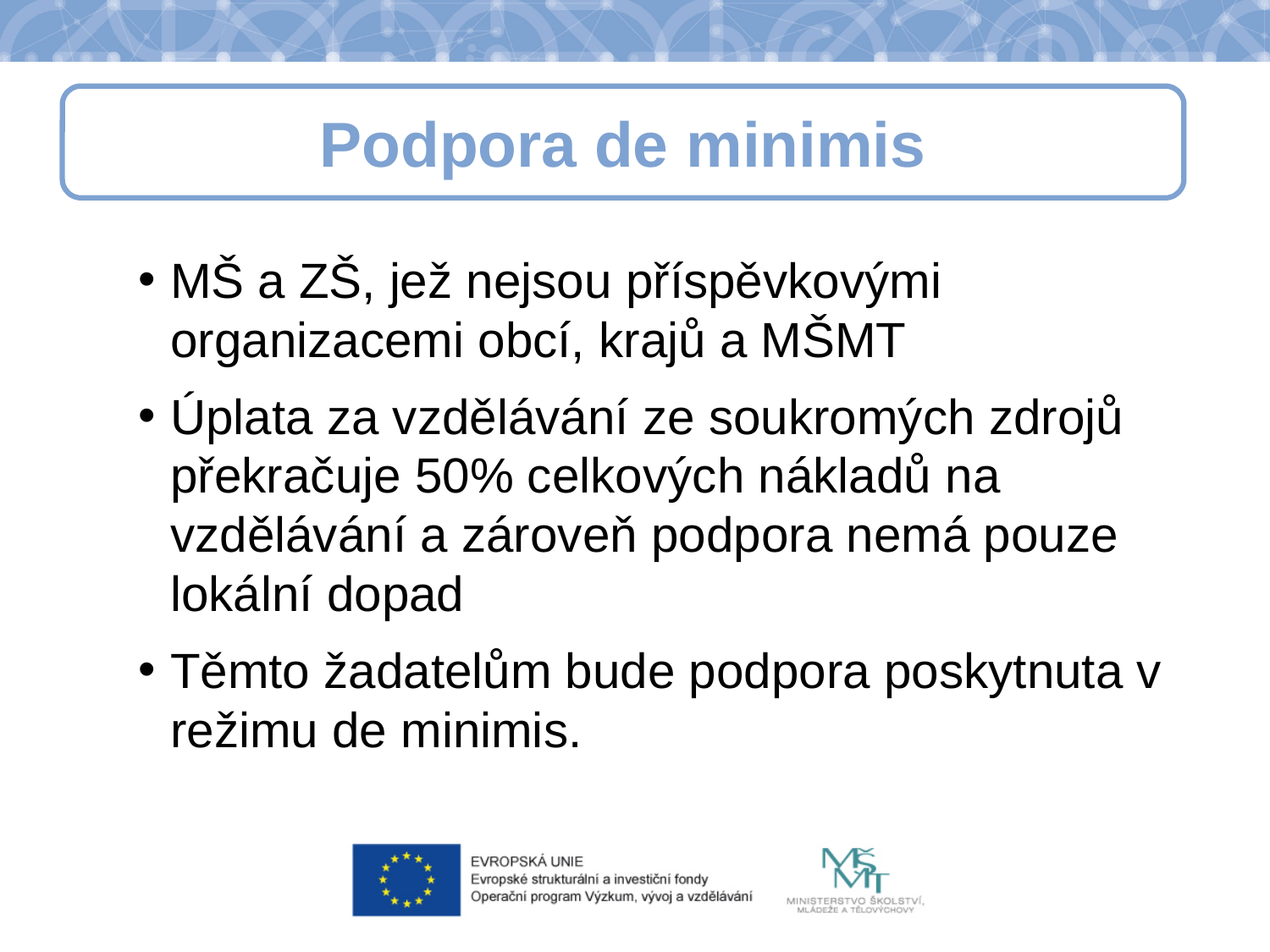

Podpora de minimis
MŠ a ZŠ, jež nejsou příspěvkovými organizacemi obcí, krajů a MŠMT
Úplata za vzdělávání ze soukromých zdrojů překračuje 50% celkových nákladů na vzdělávání a zároveň podpora nemá pouze lokální dopad
Těmto žadatelům bude podpora poskytnuta v režimu de minimis.